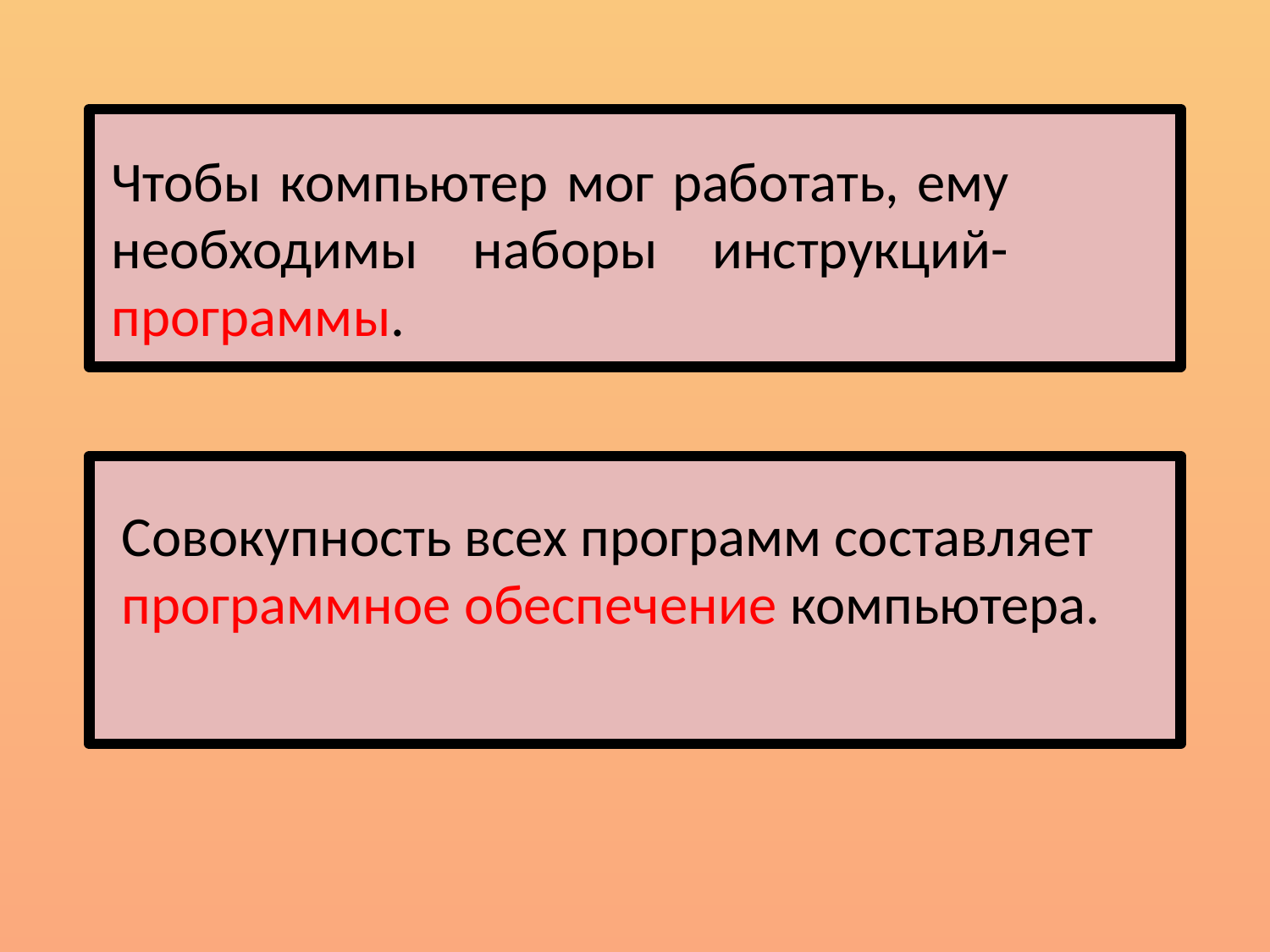

Чтобы компьютер мог работать, ему необходимы  наборы  инструкций- программы.

Совокупность всех программ составляет программное обеспечение компьютера.